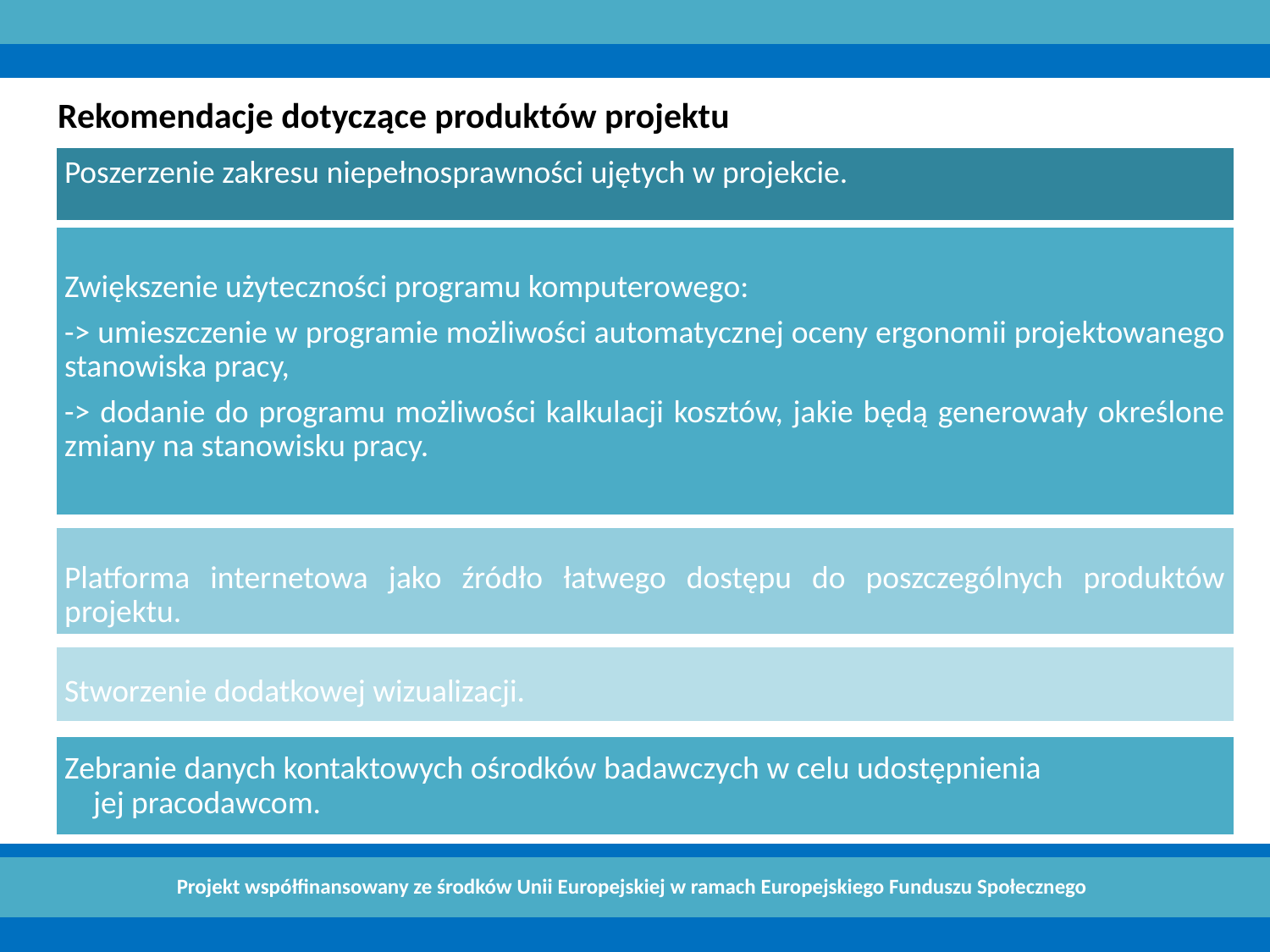

Projekt współfinansowany ze środków Unii Europejskiej w ramach Europejskiego Funduszu Społecznego

Rekomendacje dotyczące produktów projektu

Poszerzenie zakresu niepełnosprawności ujętych w projekcie.

Zwiększenie użyteczności programu komputerowego:
-> umieszczenie w programie możliwości automatycznej oceny ergonomii projektowanego stanowiska pracy,
-> dodanie do programu możliwości kalkulacji kosztów, jakie będą generowały określone zmiany na stanowisku pracy.

Platforma internetowa jako źródło łatwego dostępu do poszczególnych produktów projektu.

Stworzenie dodatkowej wizualizacji.

Zebranie danych kontaktowych ośrodków badawczych w celu udostępnienia                              jej pracodawcom.